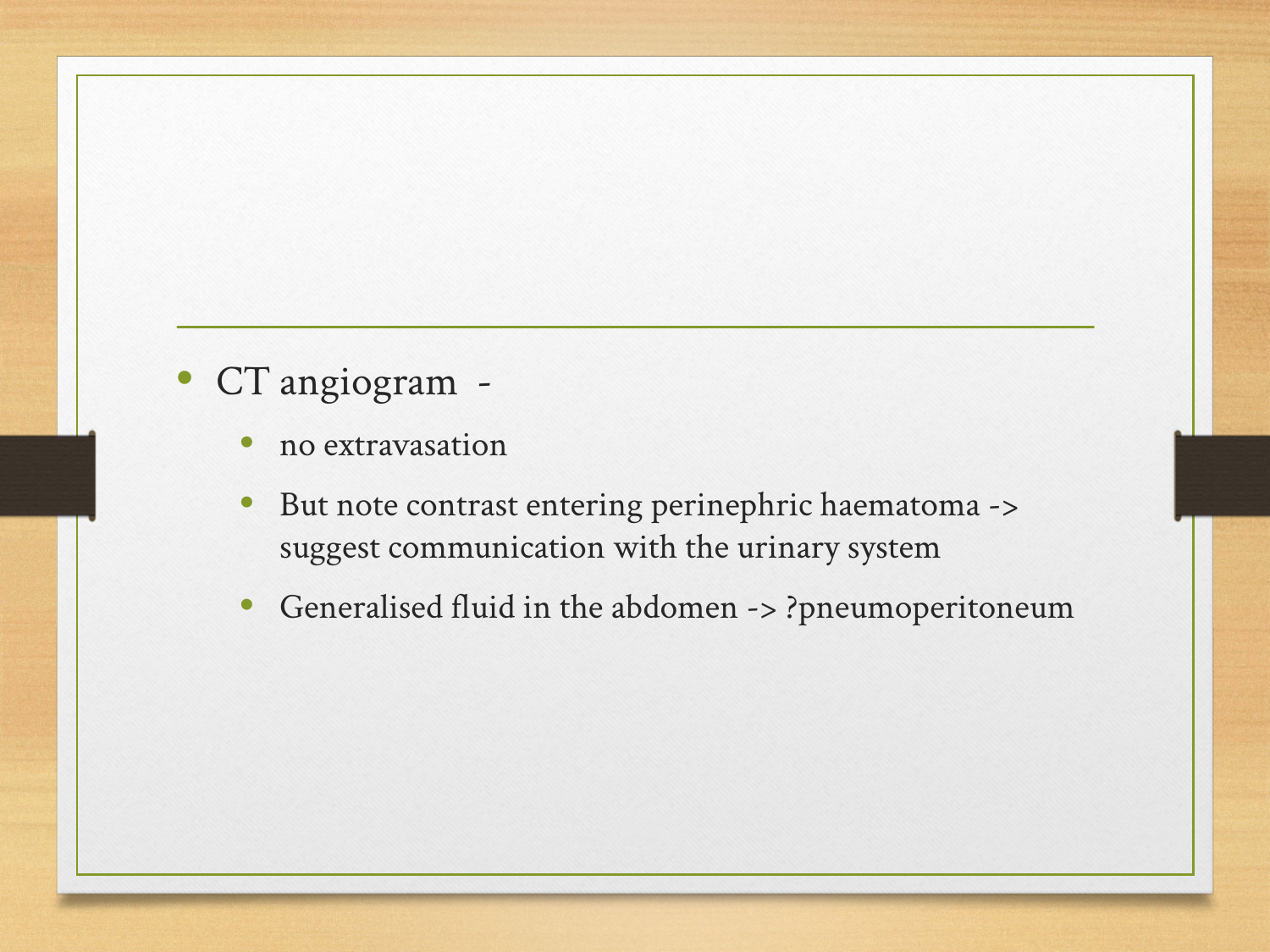

#
CT angiogram  -
no extravasation
But note contrast entering perinephric haematoma -> suggest communication with the urinary system
Generalised fluid in the abdomen -> ?pneumoperitoneum